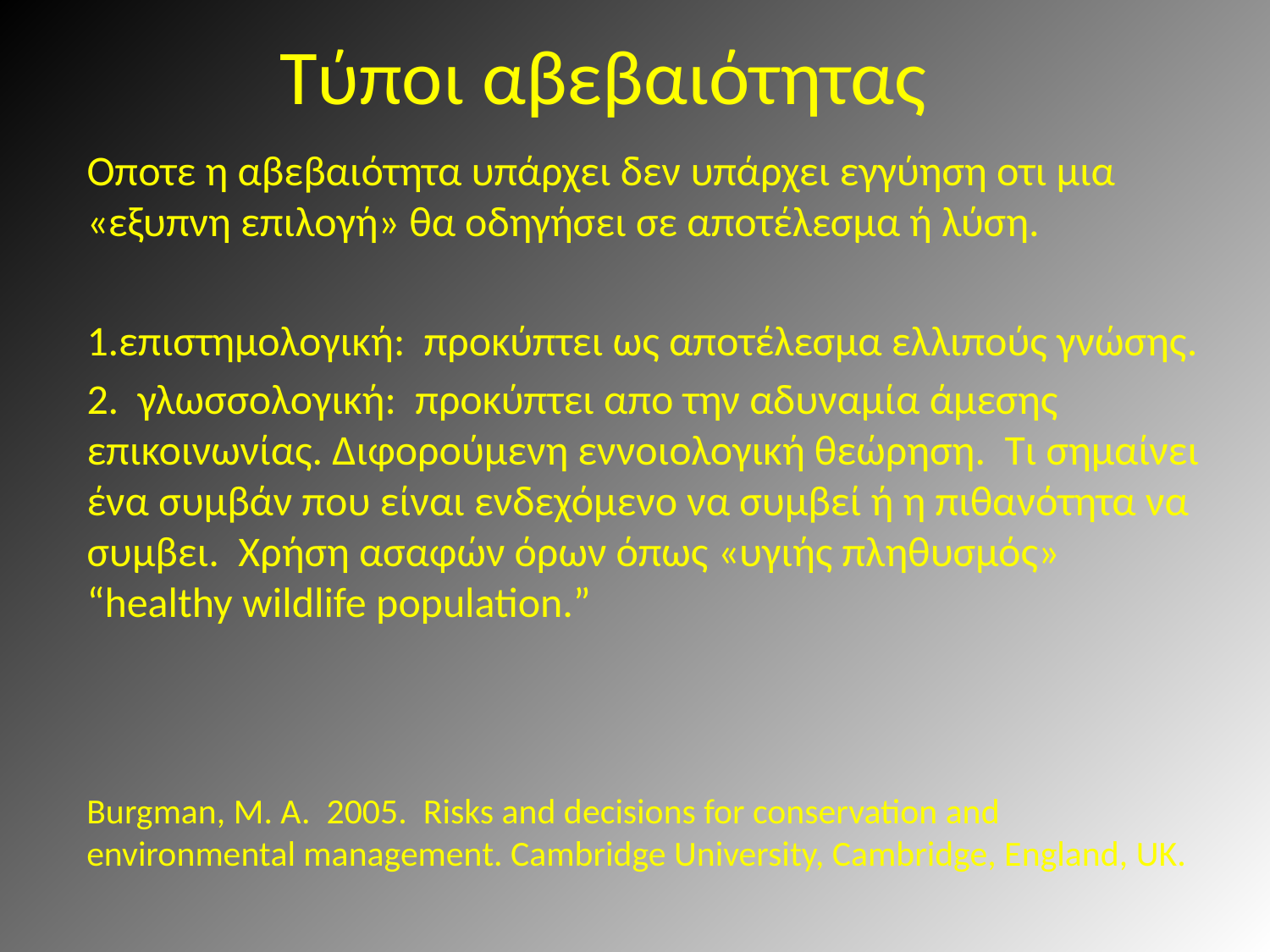

Τύποι αβεβαιότητας
Οποτε η αβεβαιότητα υπάρχει δεν υπάρχει εγγύηση οτι μια «εξυπνη επιλογή» θα οδηγήσει σε αποτέλεσμα ή λύση.

επιστημολογική:  προκύπτει ως αποτέλεσμα ελλιπούς γνώσης.
2.  γλωσσολογική:  προκύπτει απο την αδυναμία άμεσης επικοινωνίας. Διφορούμενη εννοιολογική θεώρηση.  Τι σημαίνει ένα συμβάν που είναι ενδεχόμενο να συμβεί ή η πιθανότητα να συμβει.  Χρήση ασαφών όρων όπως «υγιής πληθυσμός»  “healthy wildlife population.”

Burgman, M. A.  2005.  Risks and decisions for conservation and environmental management. Cambridge University, Cambridge, England, UK.